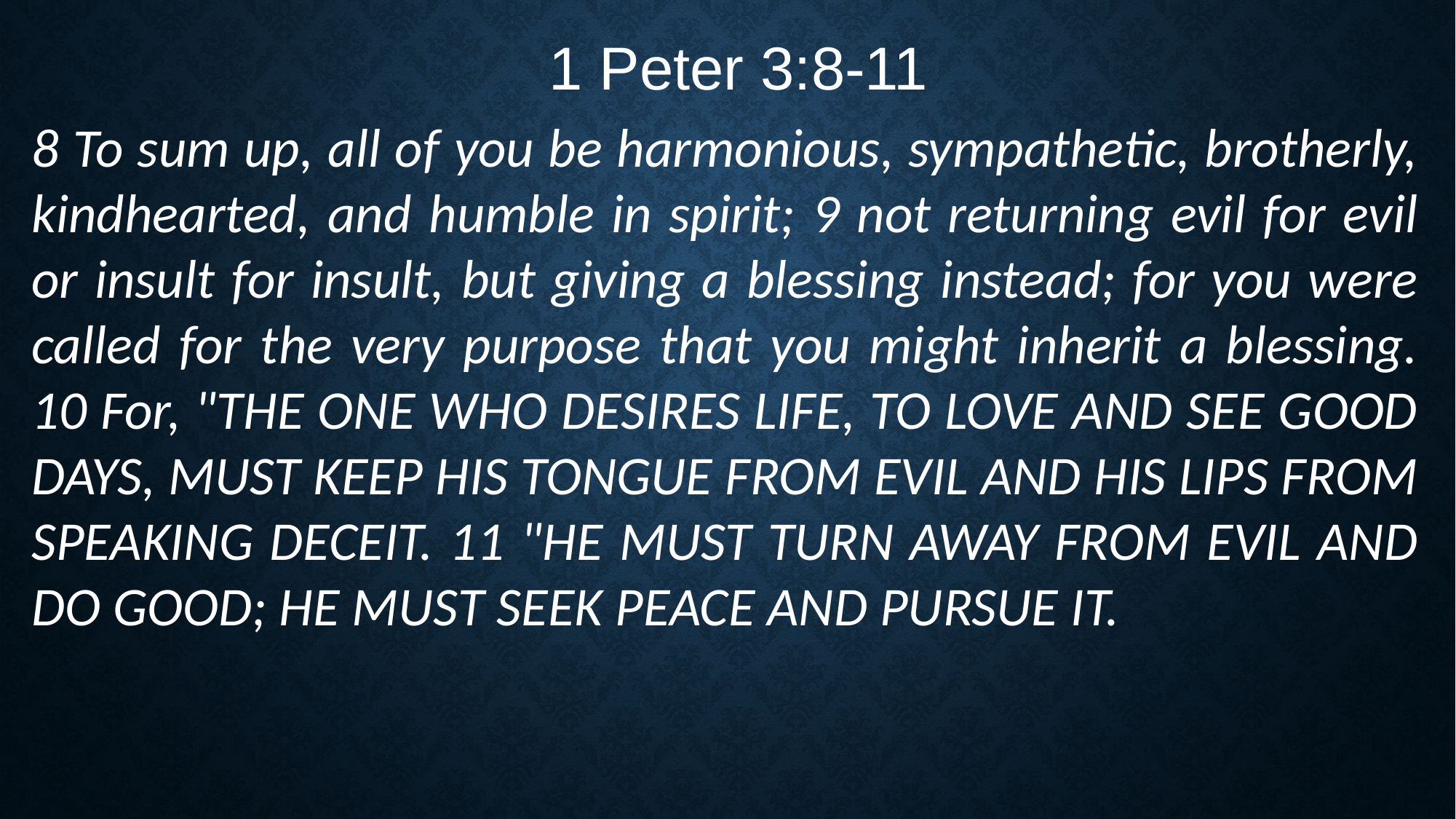

1 Peter 3:8-11
8 To sum up, all of you be harmonious, sympathetic, brotherly, kindhearted, and humble in spirit; 9 not returning evil for evil or insult for insult, but giving a blessing instead; for you were called for the very purpose that you might inherit a blessing. 10 For, "THE ONE WHO DESIRES LIFE, TO LOVE AND SEE GOOD DAYS, MUST KEEP HIS TONGUE FROM EVIL AND HIS LIPS FROM SPEAKING DECEIT. 11 "HE MUST TURN AWAY FROM EVIL AND DO GOOD; HE MUST SEEK PEACE AND PURSUE IT.